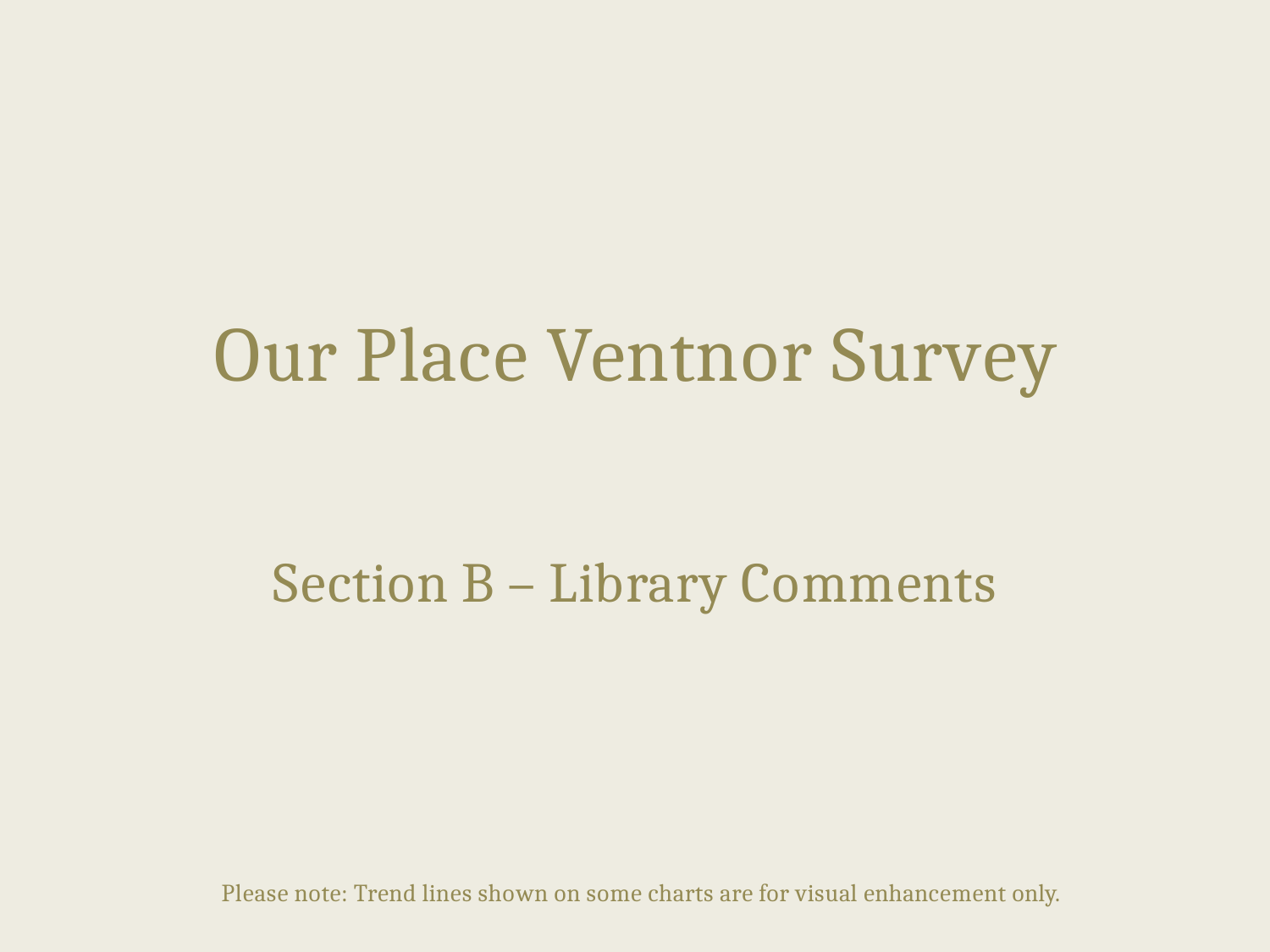

# Our Place Ventnor Survey
Section B – Library Comments
Please note: Trend lines shown on some charts are for visual enhancement only.